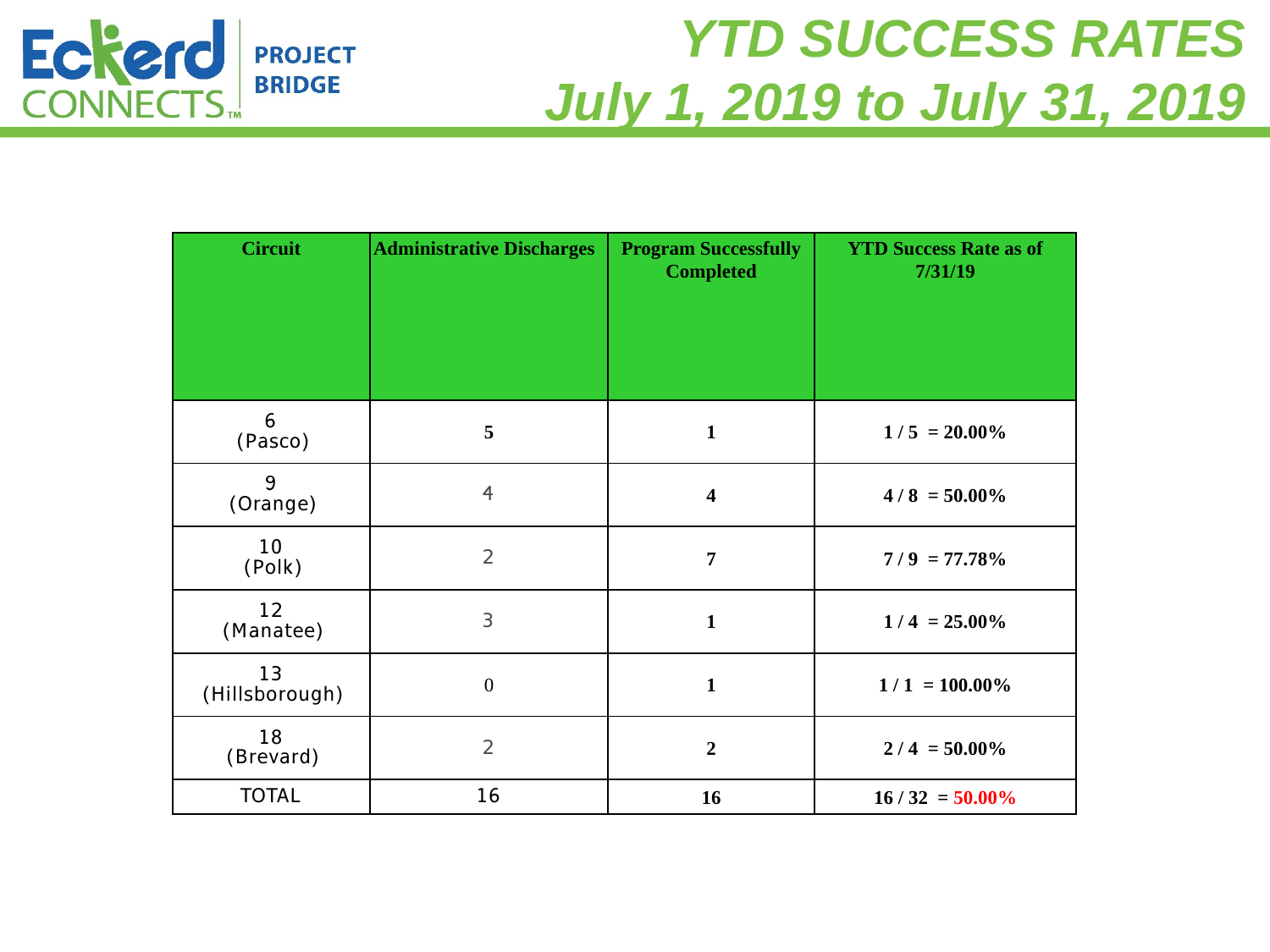

# YTD SUCCESS RATES July 1, 2019 to July 31, 2019
| Circuit | Administrative Discharges | Program Successfully Completed | YTD Success Rate as of 7/31/19 |
| --- | --- | --- | --- |
| 6 (Pasco) | 5 | 1 | 1 / 5 = 20.00% |
| 9 (Orange) | 4 | 4 | 4 / 8 = 50.00% |
| 10 (Polk) | 2 | 7 | 7 / 9 = 77.78% |
| 12 (Manatee) | 3 | 1 | 1 / 4 = 25.00% |
| 13 (Hillsborough) | 0 | 1 | 1 / 1 = 100.00% |
| 18 (Brevard) | 2 | 2 | 2 / 4 = 50.00% |
| TOTAL | 16 | 16 | 16 / 32 = 50.00% |